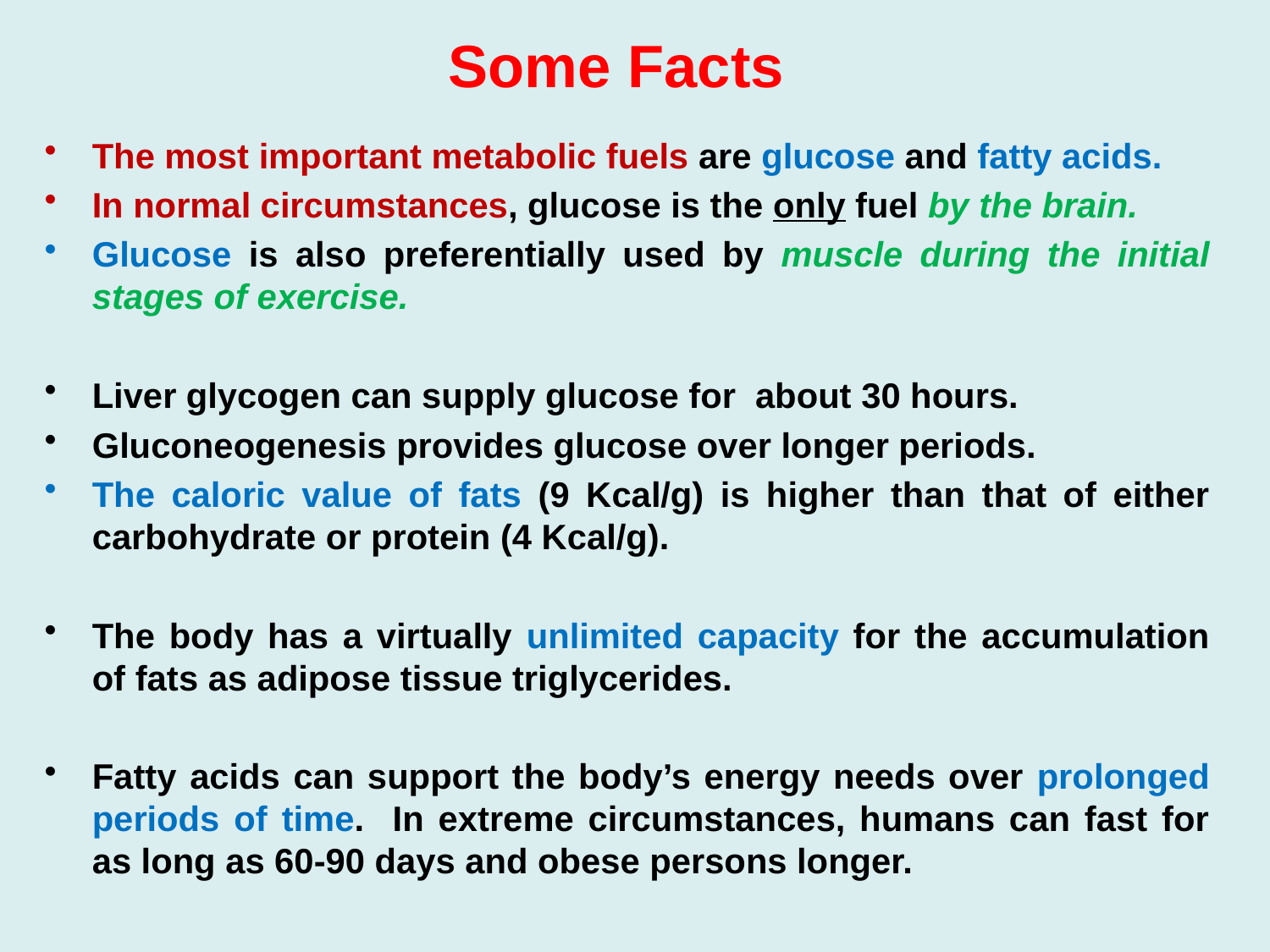

# Some Facts
The most important metabolic fuels are glucose and fatty acids.
In normal circumstances, glucose is the only fuel by the brain.
Glucose is also preferentially used by muscle during the initial stages of exercise.

Liver glycogen can supply glucose for  about 30 hours.
Gluconeogenesis provides glucose over longer periods.
The caloric value of fats (9 Kcal/g) is higher than that of either carbohydrate or protein (4 Kcal/g).

The body has a virtually unlimited capacity for the accumulation of fats as adipose tissue triglycerides.

Fatty acids can support the body’s energy needs over prolonged periods of time.  In extreme circumstances, humans can fast for as long as 60-90 days and obese persons longer.